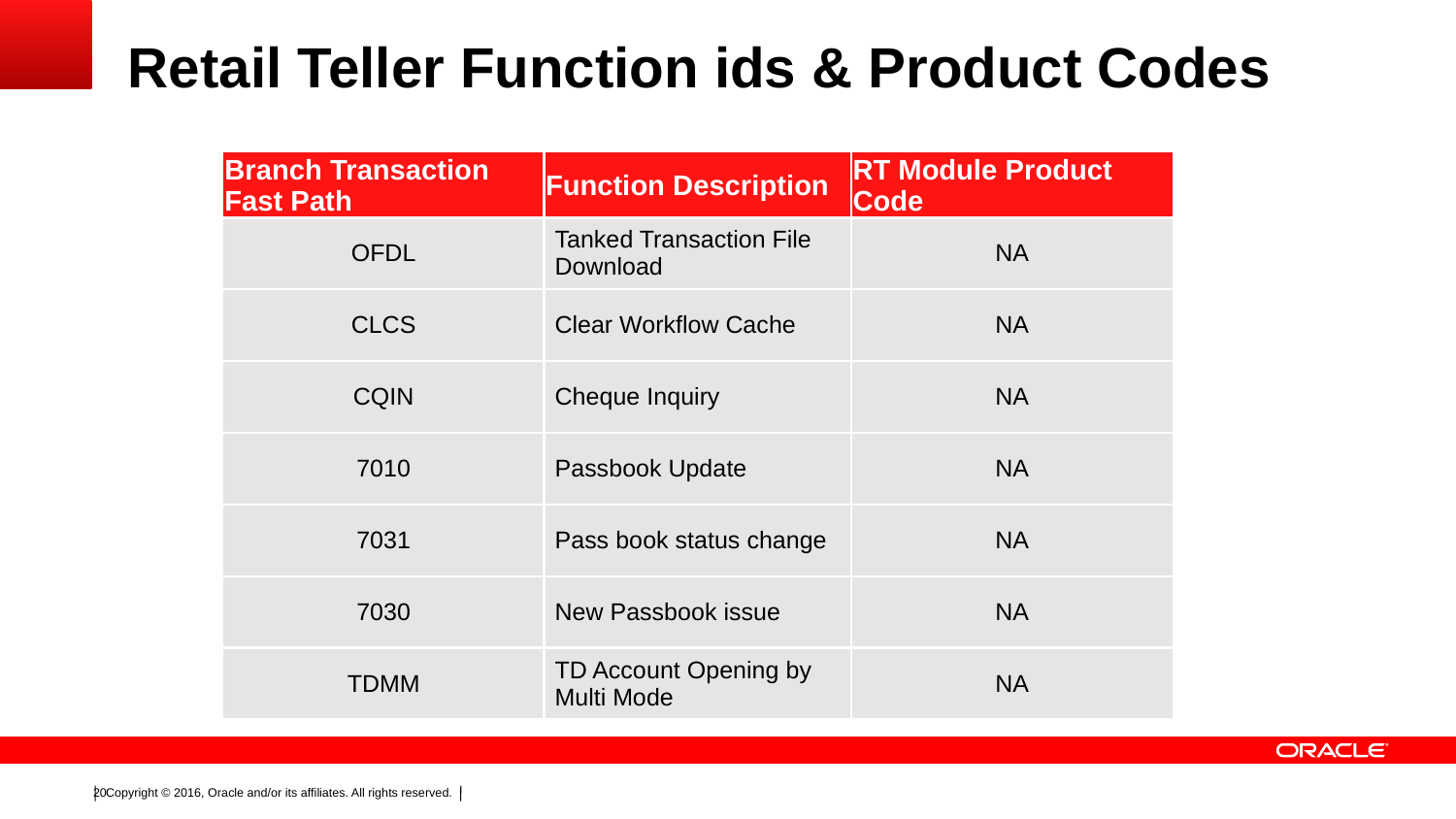

# Retail Teller Function ids & Product Codes
| Branch Transaction Fast Path | Function Description | RT Module Product Code |
| --- | --- | --- |
| OFDL | Tanked Transaction File Download | NA |
| CLCS | Clear Workflow Cache | NA |
| CQIN | Cheque Inquiry | NA |
| 7010 | Passbook Update | NA |
| 7031 | Pass book status change | NA |
| 7030 | New Passbook issue | NA |
| TDMM | TD Account Opening by Multi Mode | NA |